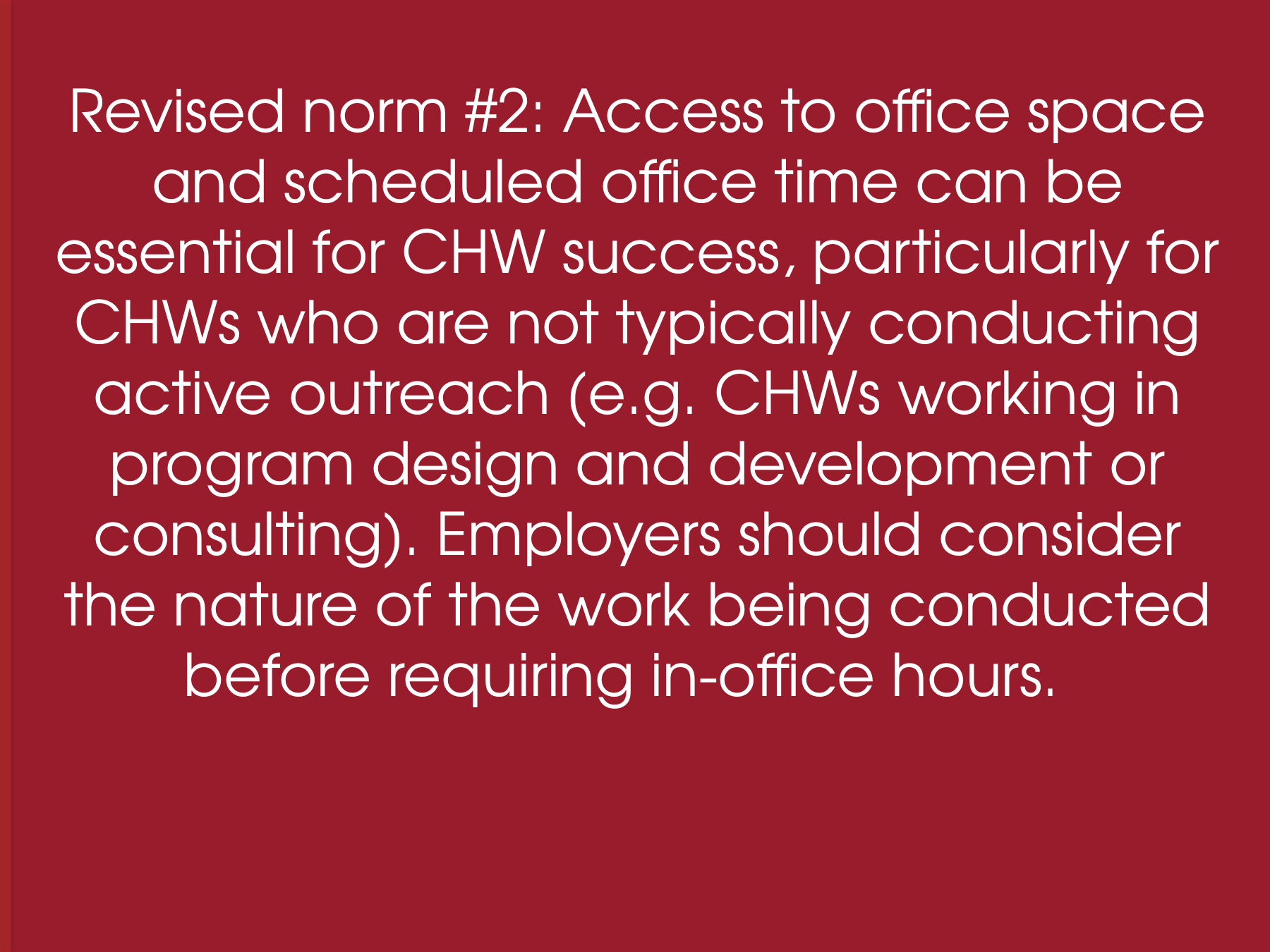

Revised norm #2: Access to office space and scheduled office time can be essential for CHW success, particularly for CHWs who are not typically conducting active outreach (e.g. CHWs working in program design and development or consulting). Employers should consider the nature of the work being conducted before requiring in-office hours.